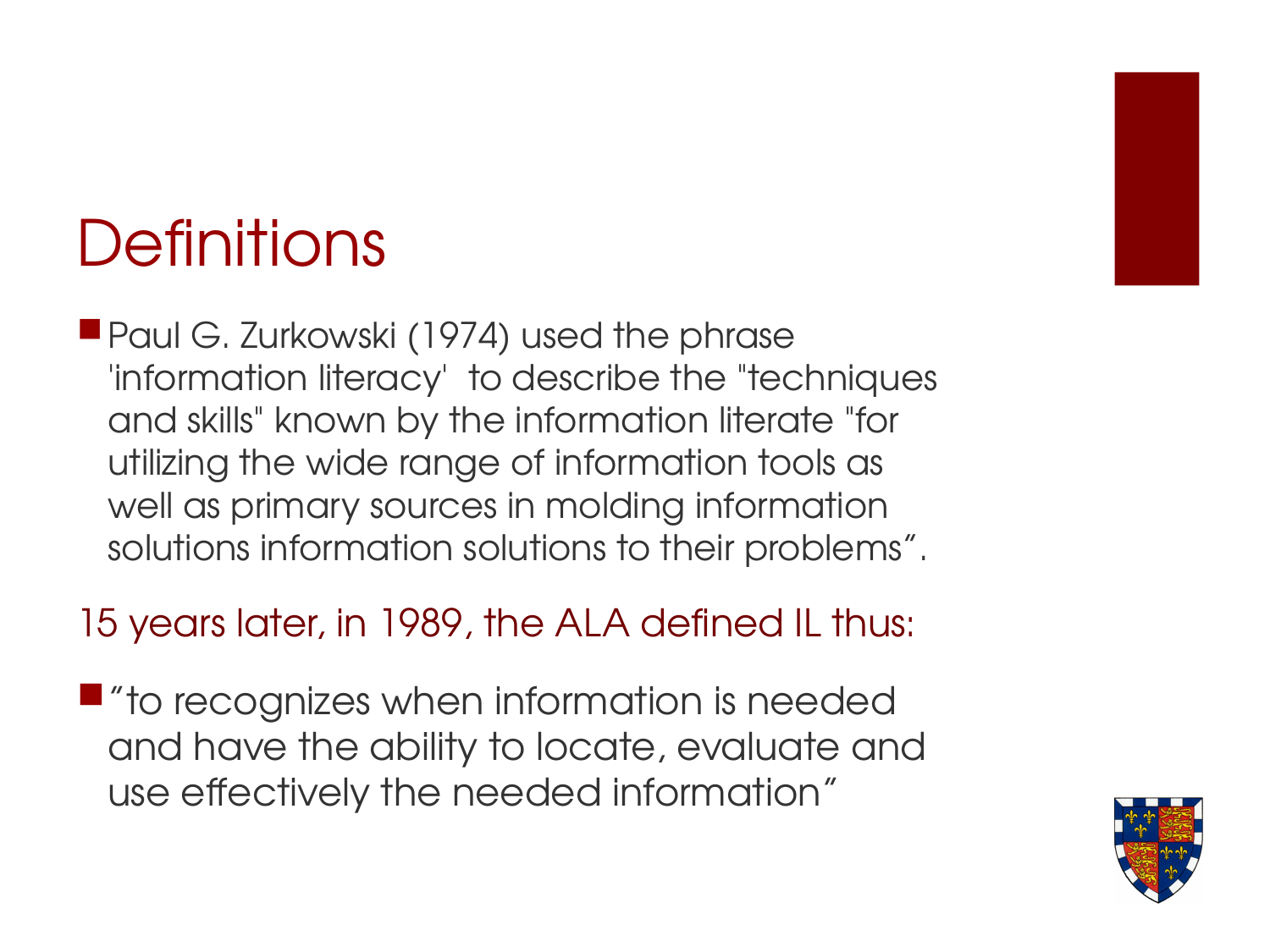

# Definitions
Paul G. Zurkowski (1974) used the phrase 'information literacy'  to describe the "techniques and skills" known by the information literate "for utilizing the wide range of information tools as well as primary sources in molding information solutions information solutions to their problems”.
15 years later, in 1989, the ALA defined IL thus:
”to recognizes when information is needed and have the ability to locate, evaluate and use effectively the needed information”